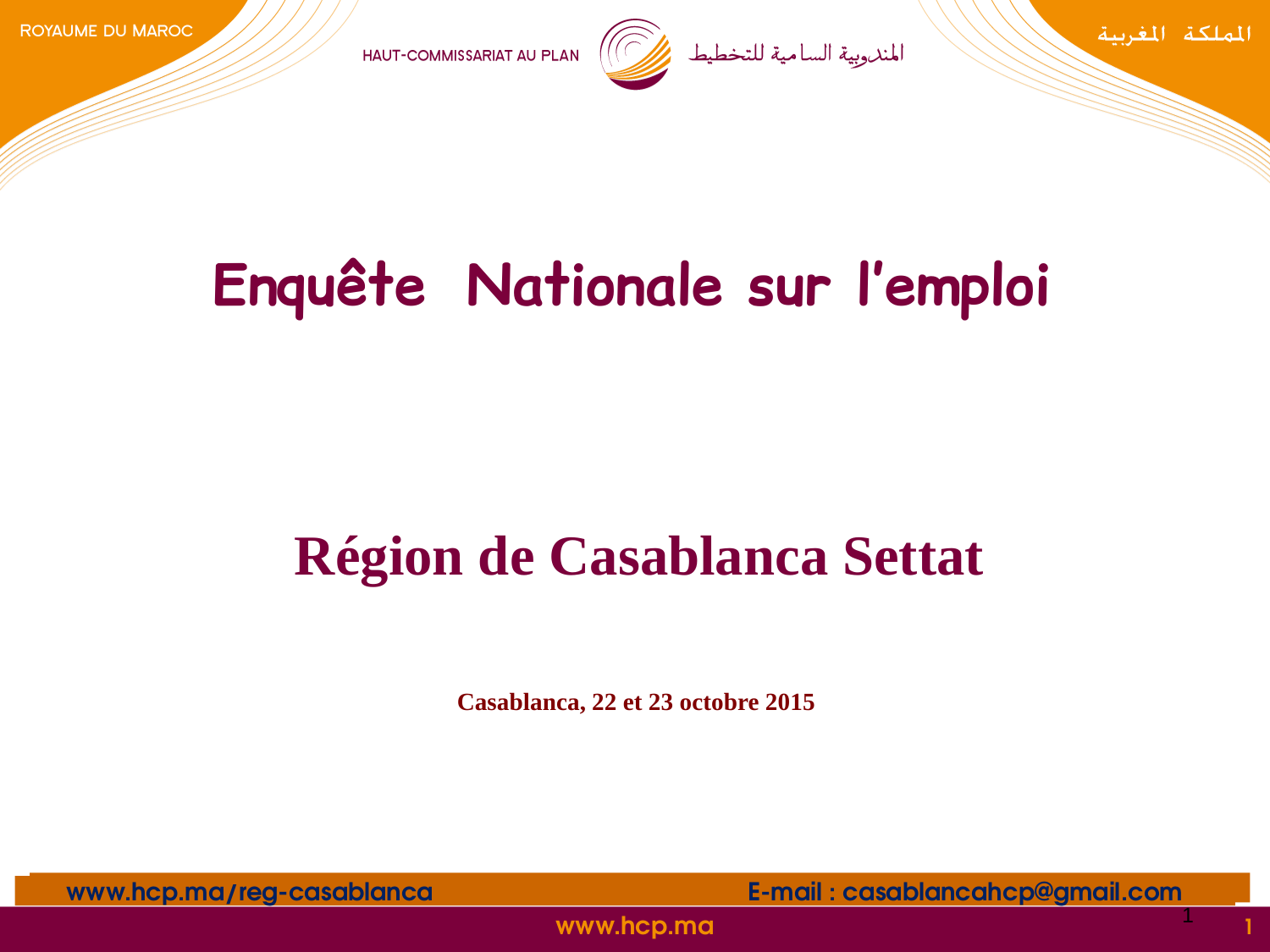

Enquête  Nationale sur l’emploi
 Région de Casablanca Settat
 Casablanca, 22 et 23 octobre 2015
1
E-mail : drcmpep@menara.ma

www.hcp.ma/reg-casablanca                                             E-mail : casablancahcp@gmail.com

1